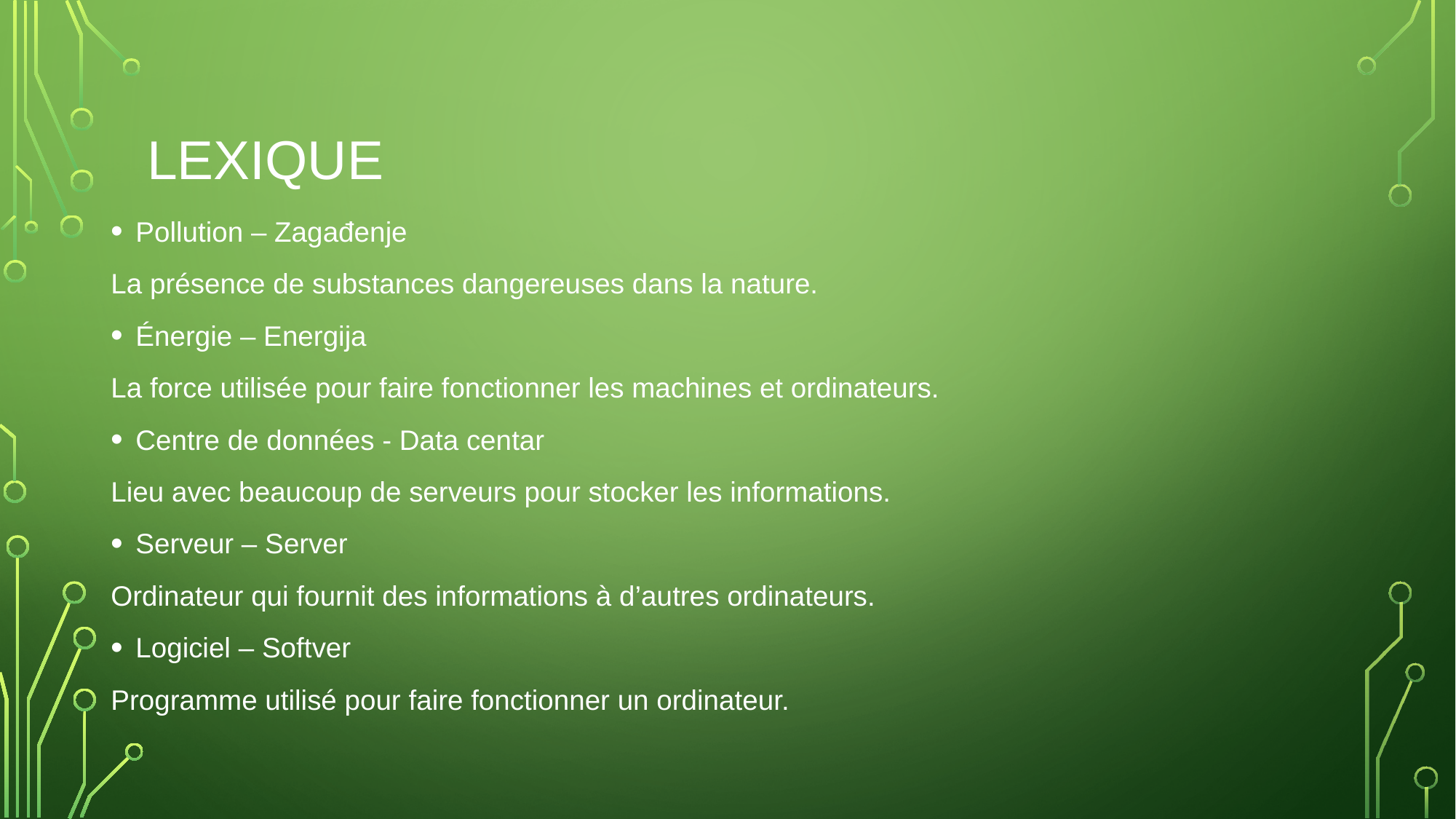

# Lexique
Pollution – Zagađenje
La présence de substances dangereuses dans la nature.
Énergie – Energija
La force utilisée pour faire fonctionner les machines et ordinateurs.
Centre de données - Data centar
Lieu avec beaucoup de serveurs pour stocker les informations.
Serveur – Server
Ordinateur qui fournit des informations à d’autres ordinateurs.
Logiciel – Softver
Programme utilisé pour faire fonctionner un ordinateur.